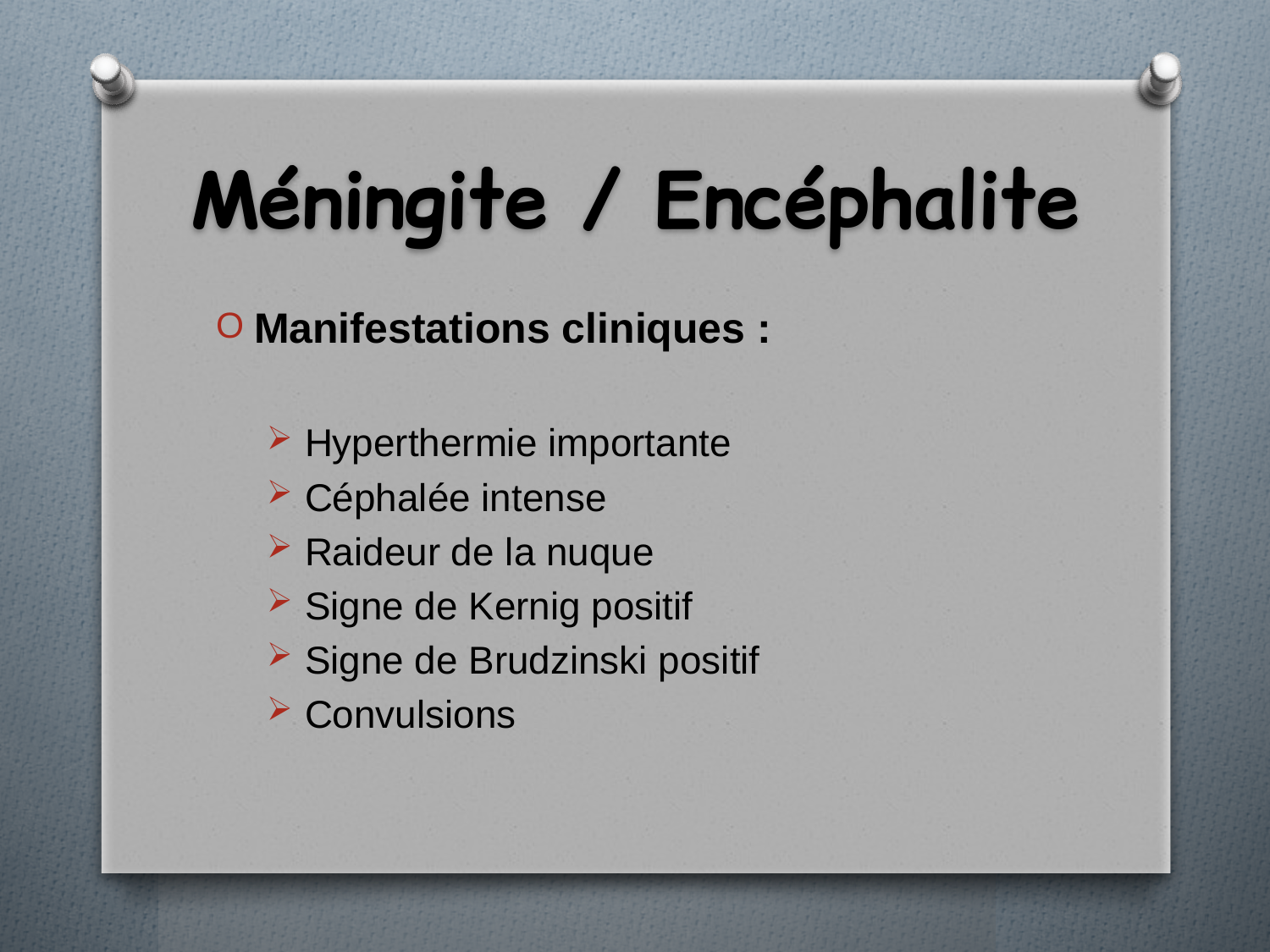

# Méningite / Encéphalite
Manifestations cliniques :

Hyperthermie importante
Céphalée intense
Raideur de la nuque
Signe de Kernig positif
Signe de Brudzinski positif
Convulsions